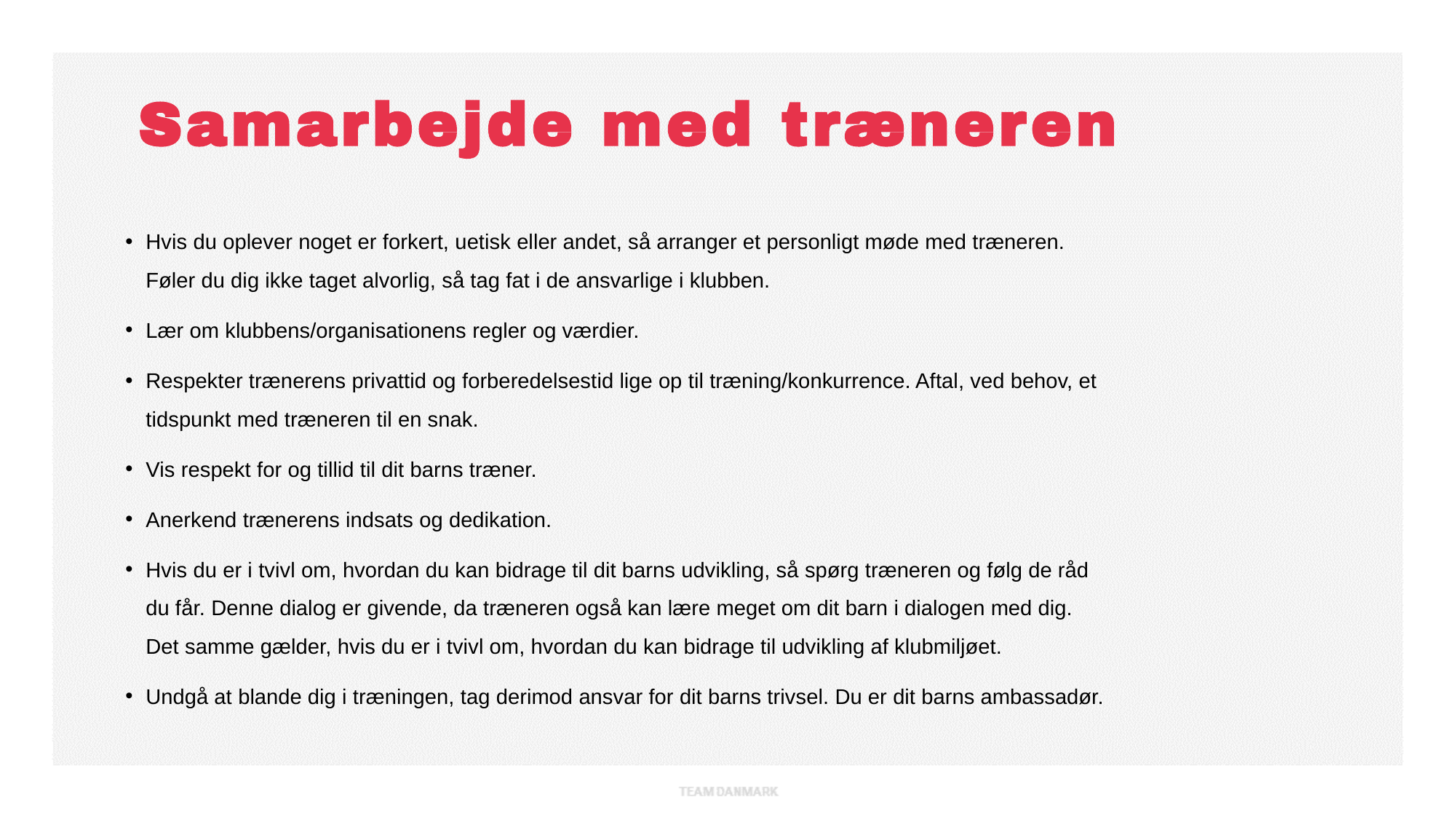

Samarbejde med træneren
Hvis du oplever noget er forkert, uetisk eller andet, så arranger et personligt møde med træneren. Føler du dig ikke taget alvorlig, så tag fat i de ansvarlige i klubben.
Lær om klubbens/organisationens regler og værdier.
Respekter trænerens privattid og forberedelsestid lige op til træning/konkurrence. Aftal, ved behov, et tidspunkt med træneren til en snak.
Vis respekt for og tillid til dit barns træner.
Anerkend trænerens indsats og dedikation.
Hvis du er i tvivl om, hvordan du kan bidrage til dit barns udvikling, så spørg træneren og følg de råd du får. Denne dialog er givende, da træneren også kan lære meget om dit barn i dialogen med dig. Det samme gælder, hvis du er i tvivl om, hvordan du kan bidrage til udvikling af klubmiljøet.
Undgå at blande dig i træningen, tag derimod ansvar for dit barns trivsel. Du er dit barns ambassadør.